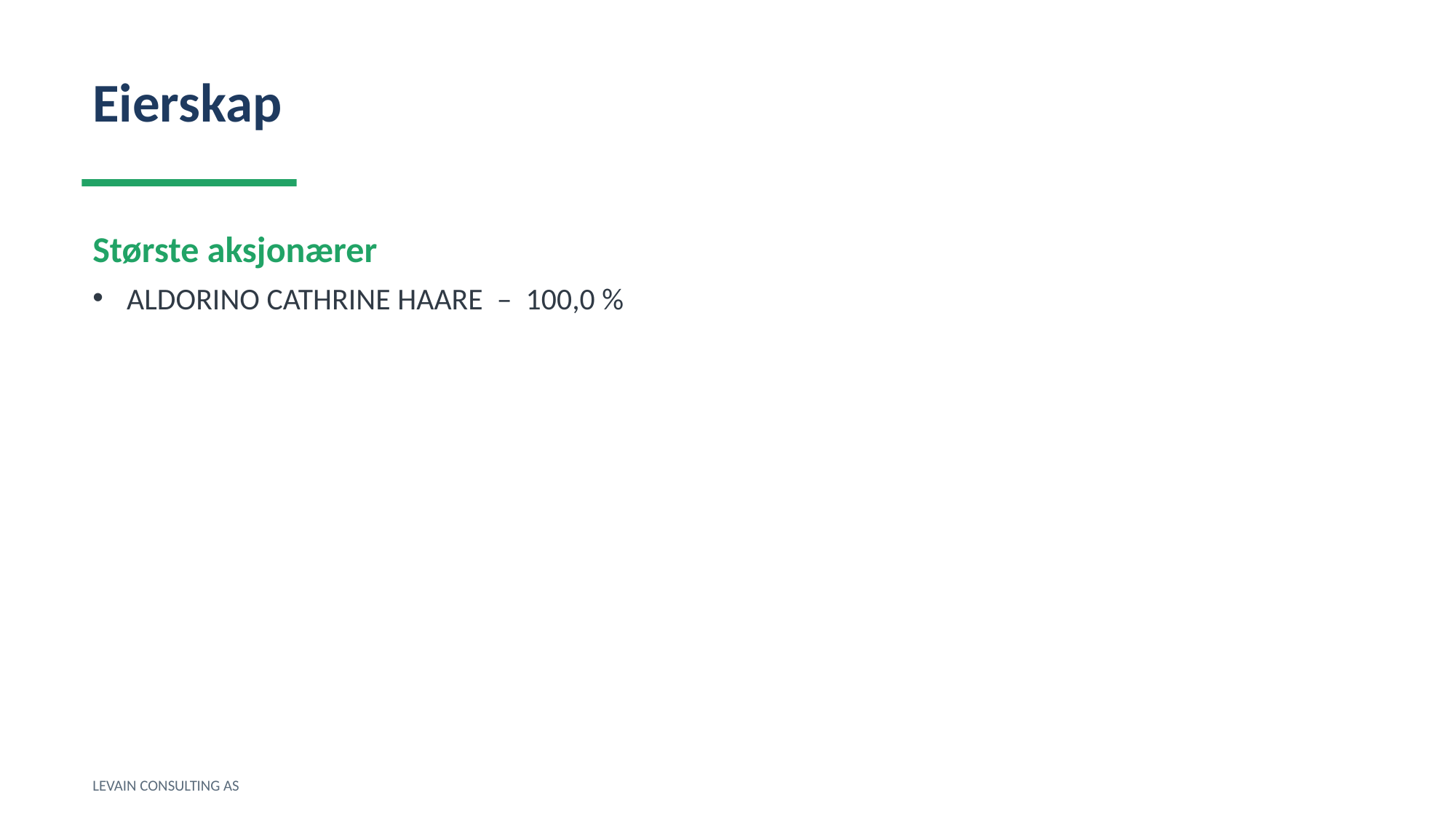

Eierskap

Største aksjonærer
ALDORINO CATHRINE HAARE  –  100,0 %
LEVAIN CONSULTING AS